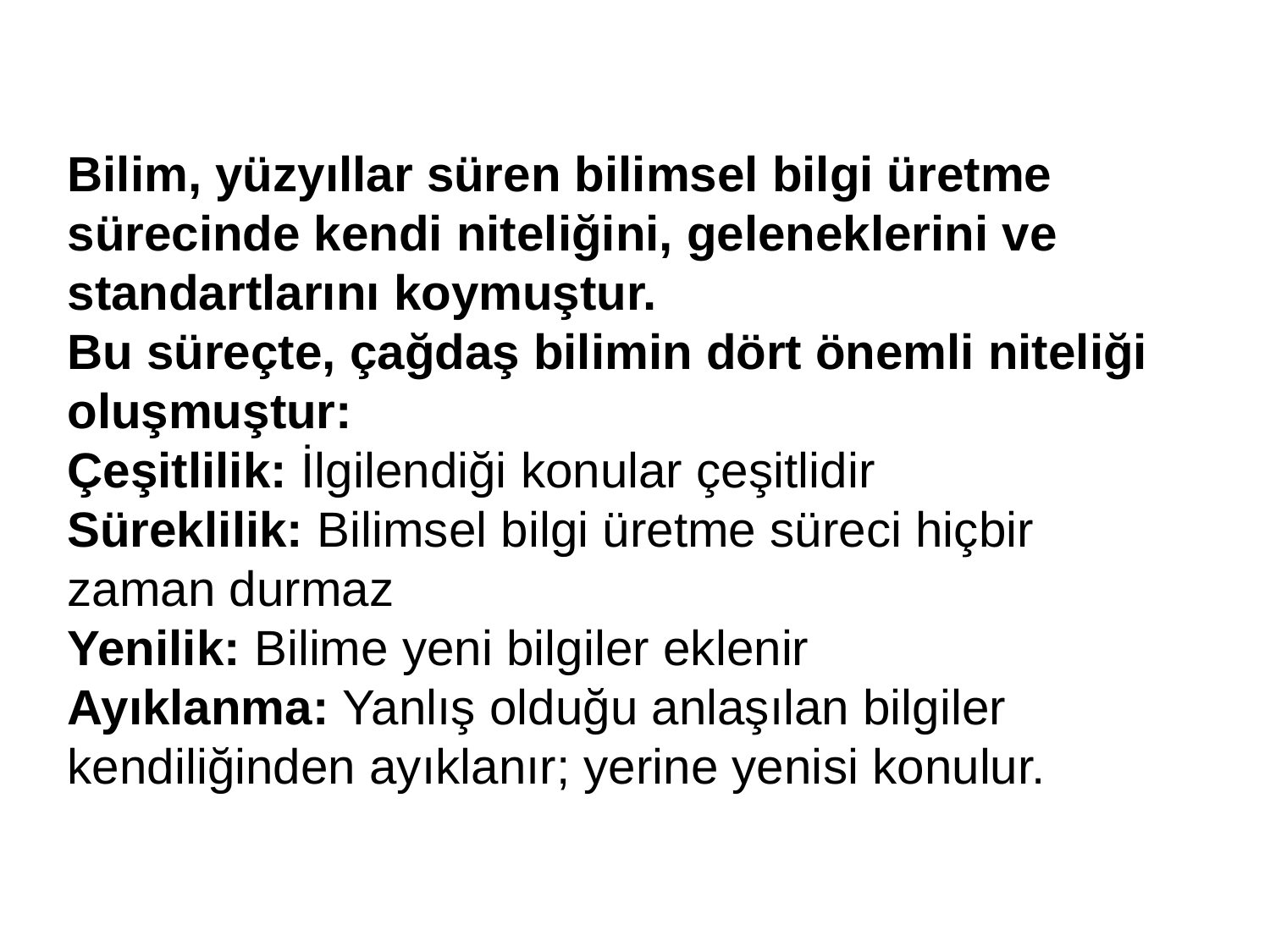

Bilim, yüzyıllar süren bilimsel bilgi üretme sürecinde kendi niteliğini, geleneklerini ve standartlarını koymuştur.
Bu süreçte, çağdaş bilimin dört önemli niteliği oluşmuştur:
Çeşitlilik: İlgilendiği konular çeşitlidir
Süreklilik: Bilimsel bilgi üretme süreci hiçbir zaman durmaz
Yenilik: Bilime yeni bilgiler eklenir
Ayıklanma: Yanlış olduğu anlaşılan bilgiler kendiliğinden ayıklanır; yerine yenisi konulur.